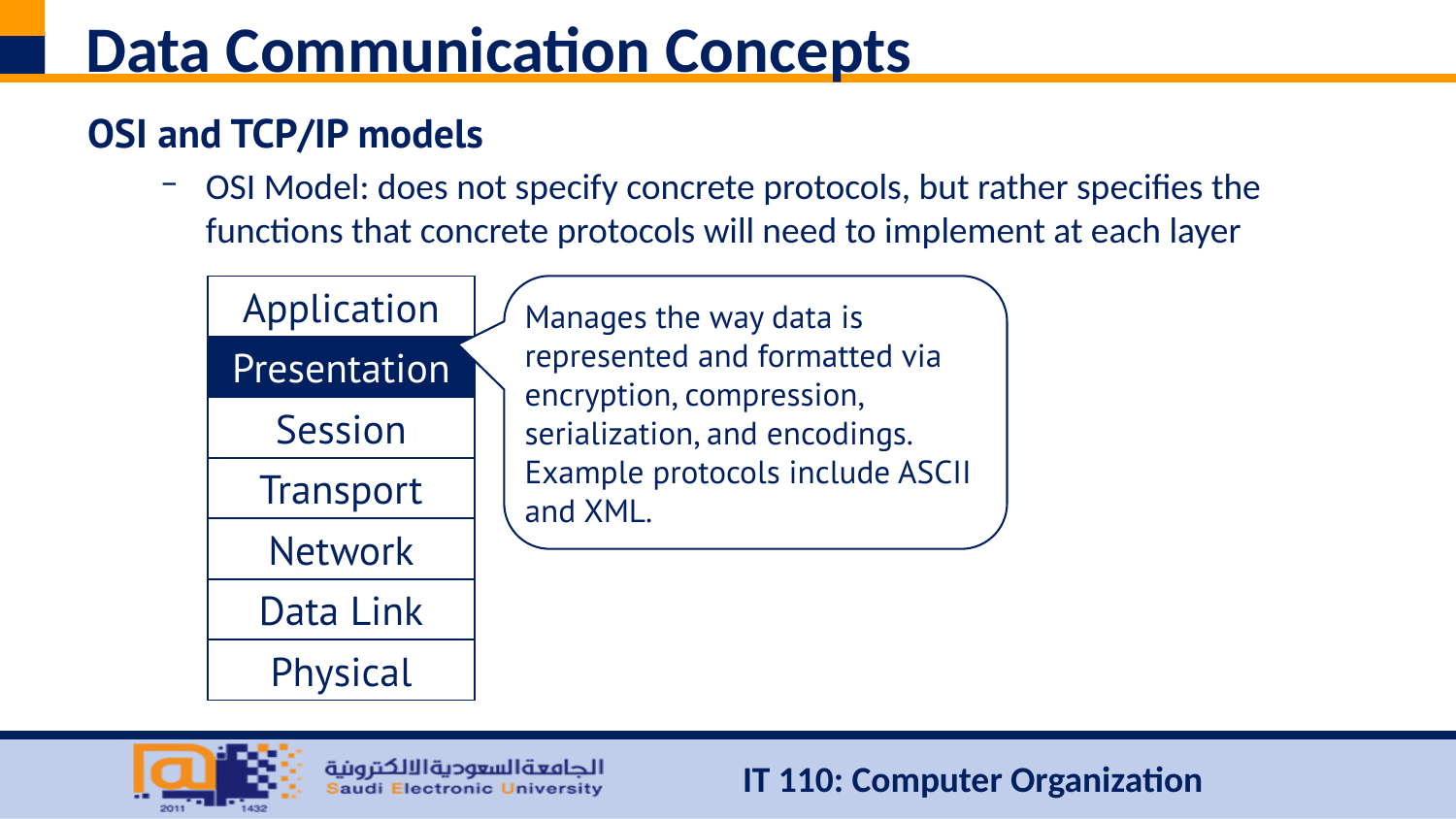

# Data Communication Concepts
OSI and TCP/IP models
OSI Model: does not specify concrete protocols, but rather specifies the functions that concrete protocols will need to implement at each layer
Application
Manages the way data is represented and formatted via encryption, compression, serialization, and encodings.  Example protocols include ASCII and XML.
Presentation
Session
Transport
Network
Data Link
Physical